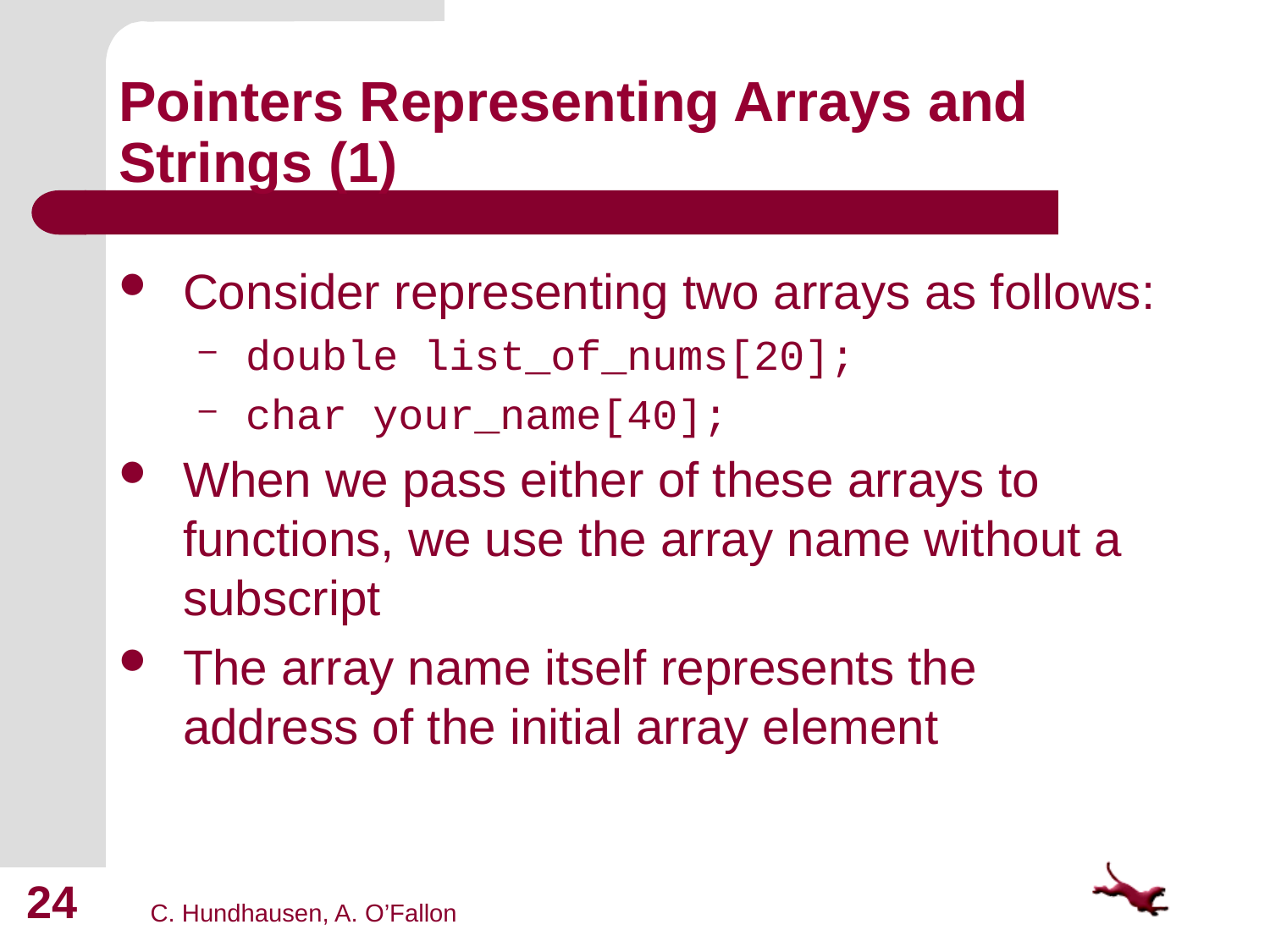

# Pointers Representing Arrays and Strings (1)
Consider representing two arrays as follows:
double list_of_nums[20];
char your_name[40];
When we pass either of these arrays to functions, we use the array name without a subscript
The array name itself represents the address of the initial array element
24
C. Hundhausen, A. O’Fallon